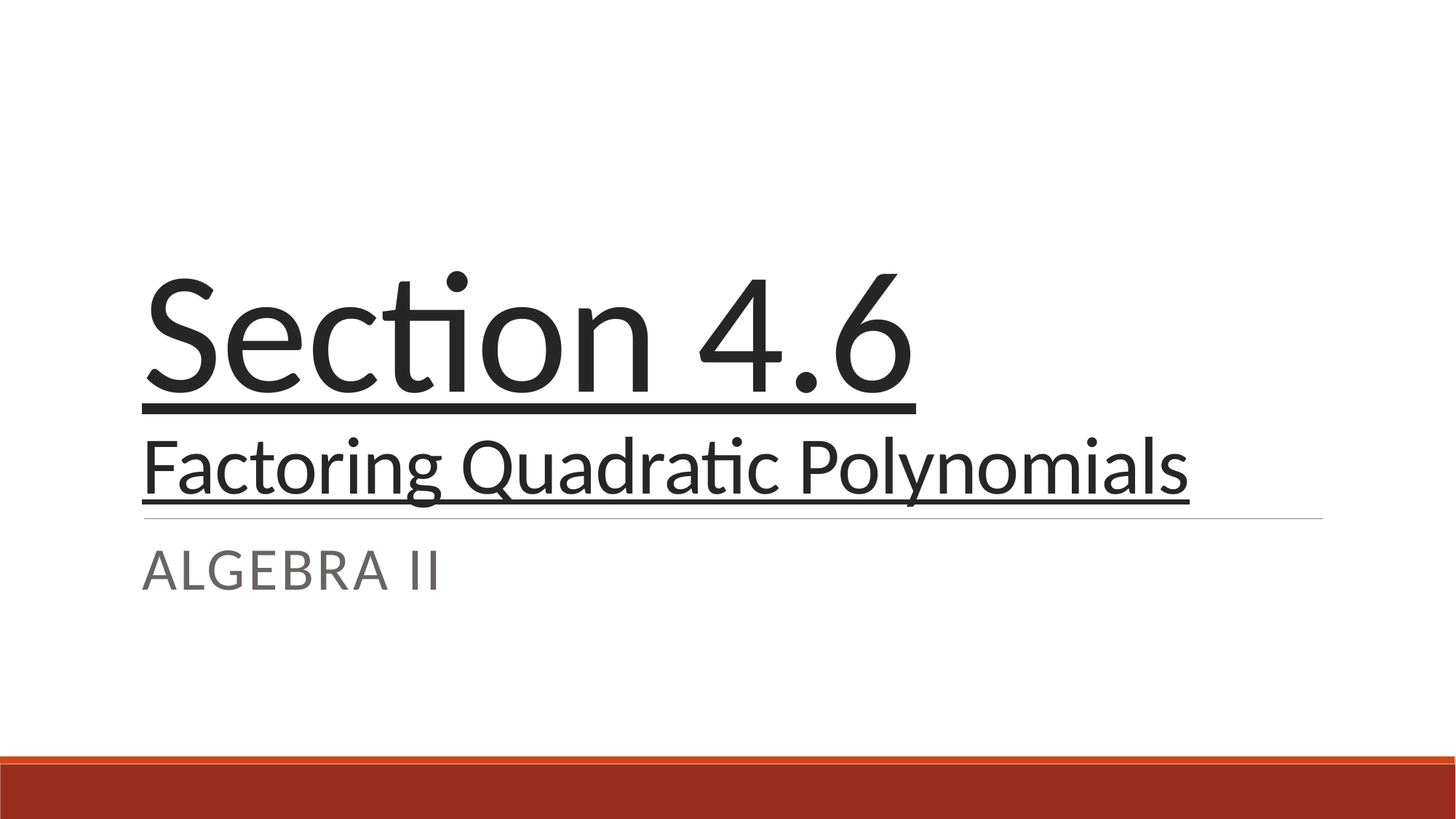

# Section 4.6 Factoring Quadratic Polynomials

Algebra II